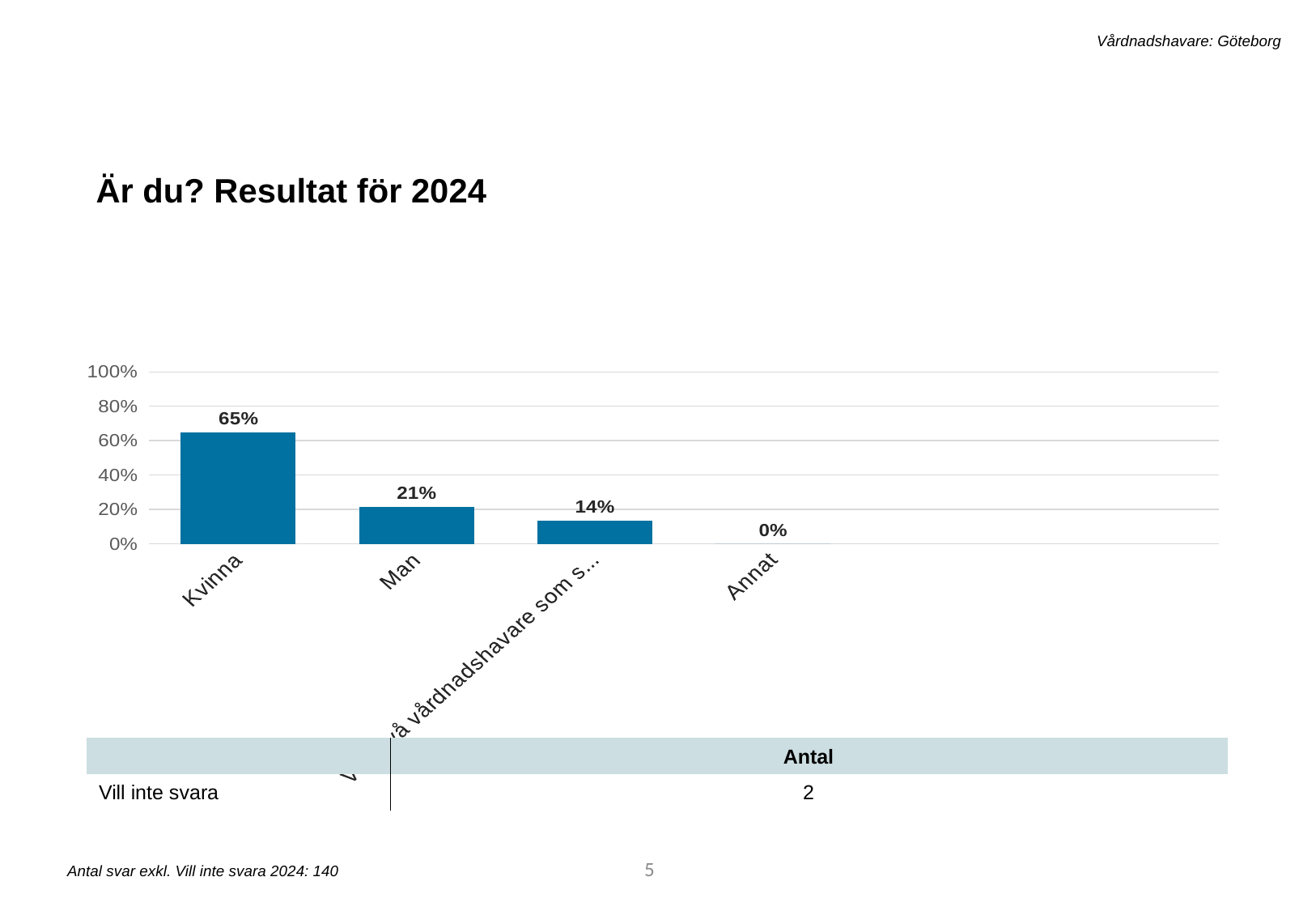

Vårdnadshavare: Göteborg
Är du? Resultat för 2024

[unsupported chart]

|  | Antal |
| --- | --- |
| Vill inte svara | 2 |
5
Antal svar exkl. Vill inte svara 2024: 140